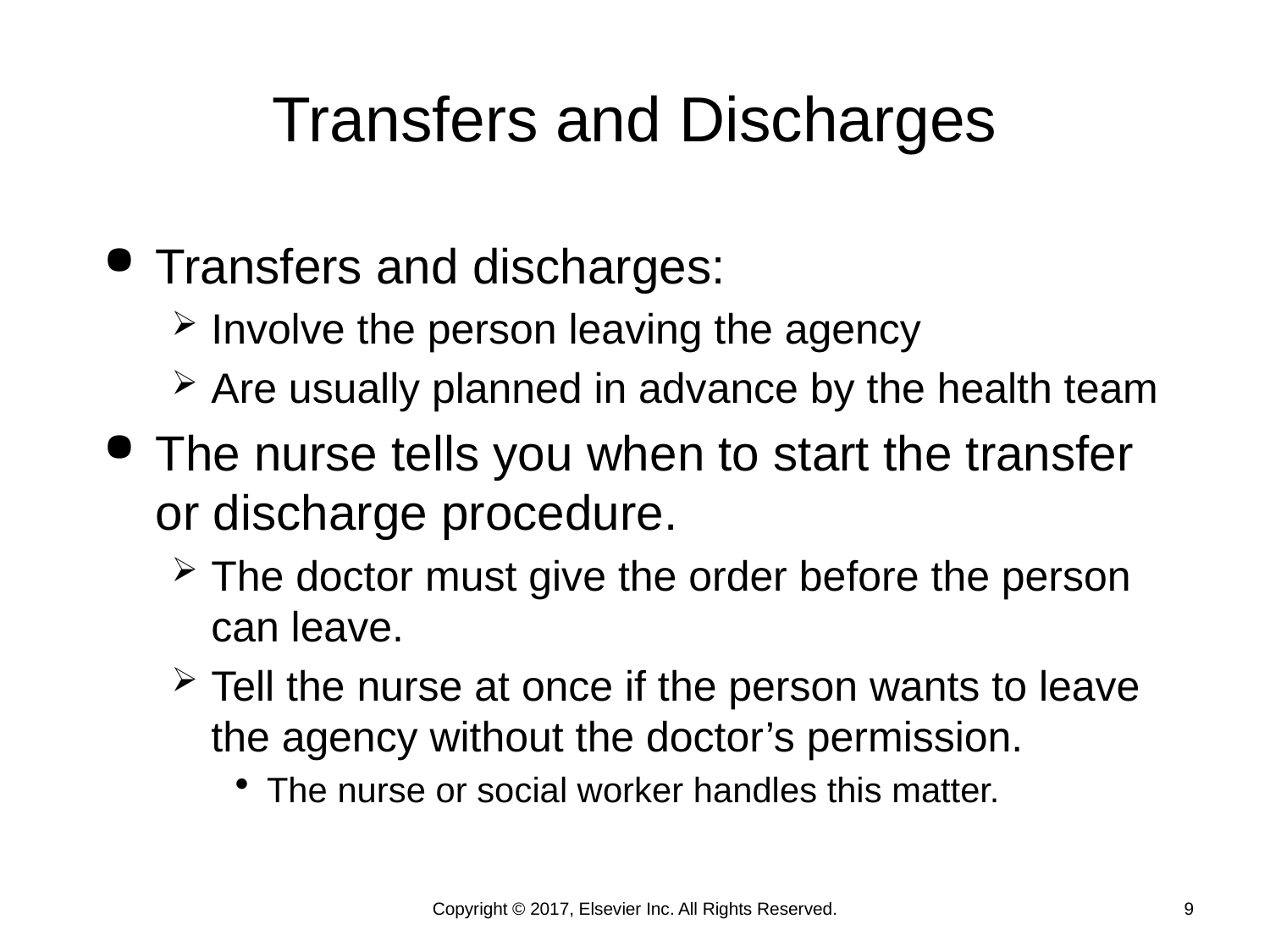

# Transfers and Discharges
Transfers and discharges:
Involve the person leaving the agency
Are usually planned in advance by the health team
The nurse tells you when to start the transfer or discharge procedure.
The doctor must give the order before the person can leave.
Tell the nurse at once if the person wants to leave the agency without the doctor’s permission.
The nurse or social worker handles this matter.
Copyright © 2017, Elsevier Inc. All Rights Reserved.
9